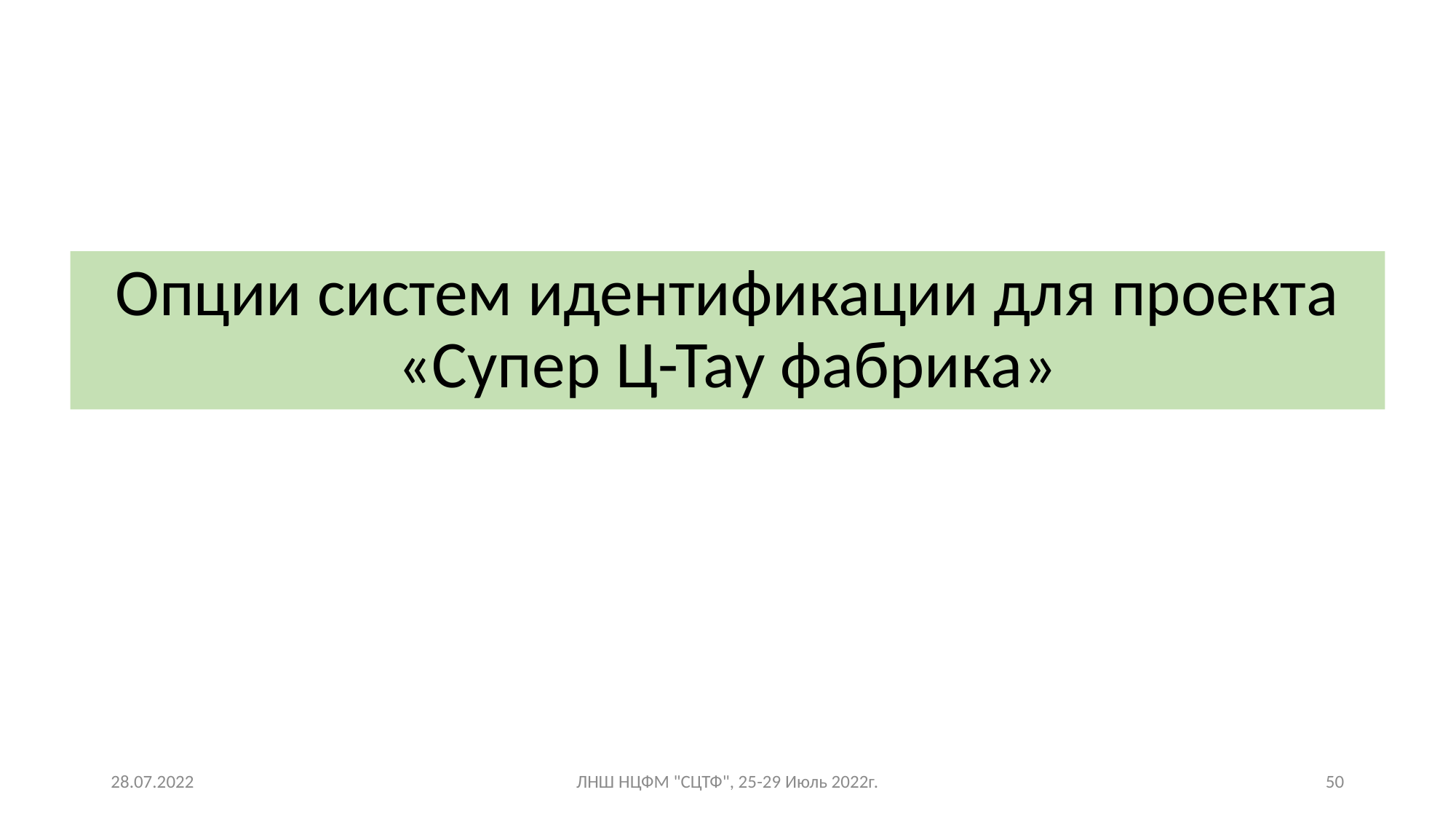

# Опции систем идентификации для проекта «Супер Ц-Тау фабрика»
28.07.2022
ЛНШ НЦФМ "СЦТФ", 25-29 Июль 2022г.
50